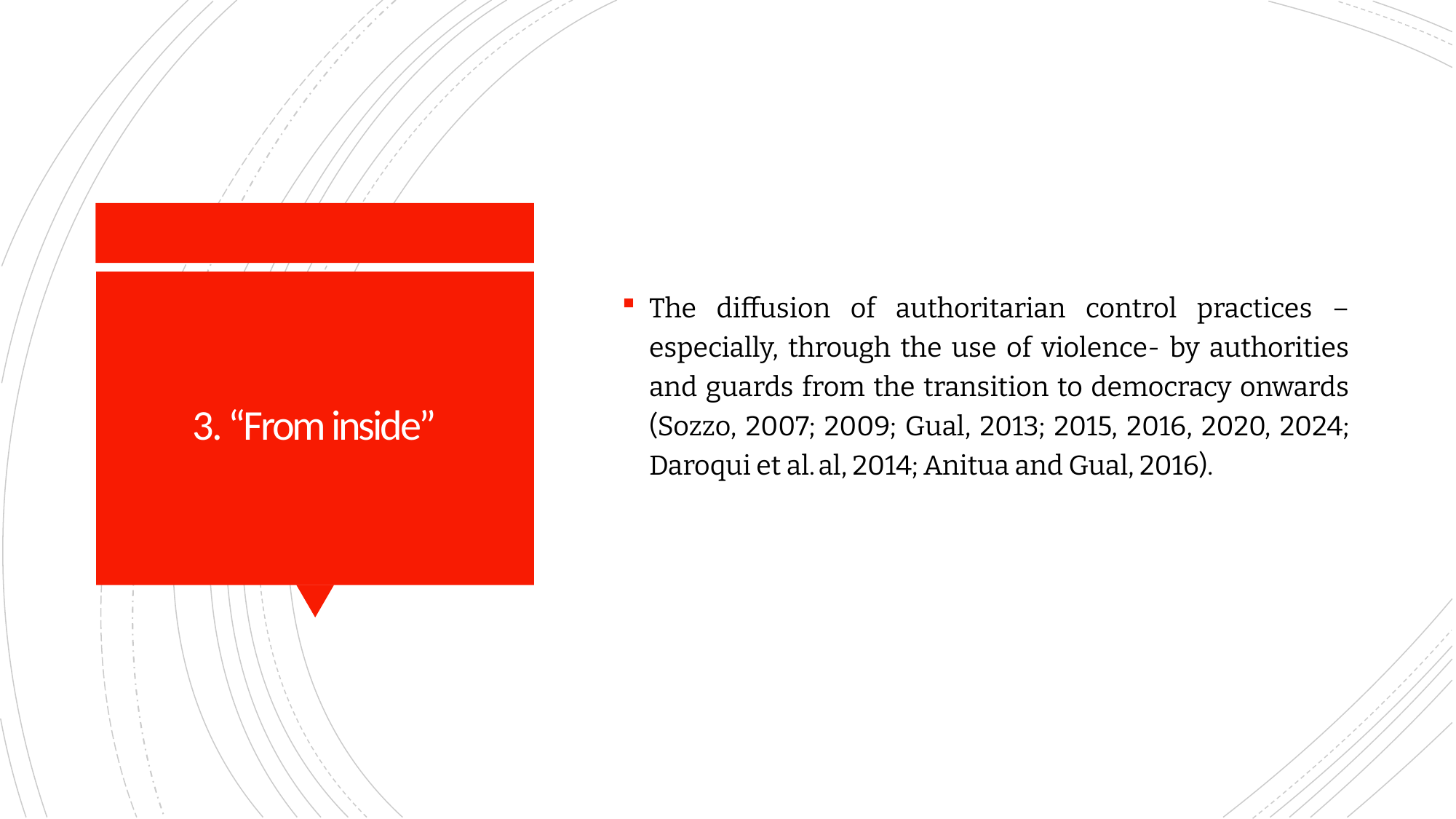

The diffusion of authoritarian control practices –especially, through the use of violence- by authorities and guards from the transition to democracy onwards (Sozzo, 2007; 2009; Gual, 2013; 2015, 2016, 2020, 2024; Daroqui et al. al, 2014; Anitua and Gual, 2016).

# 3. “From inside”